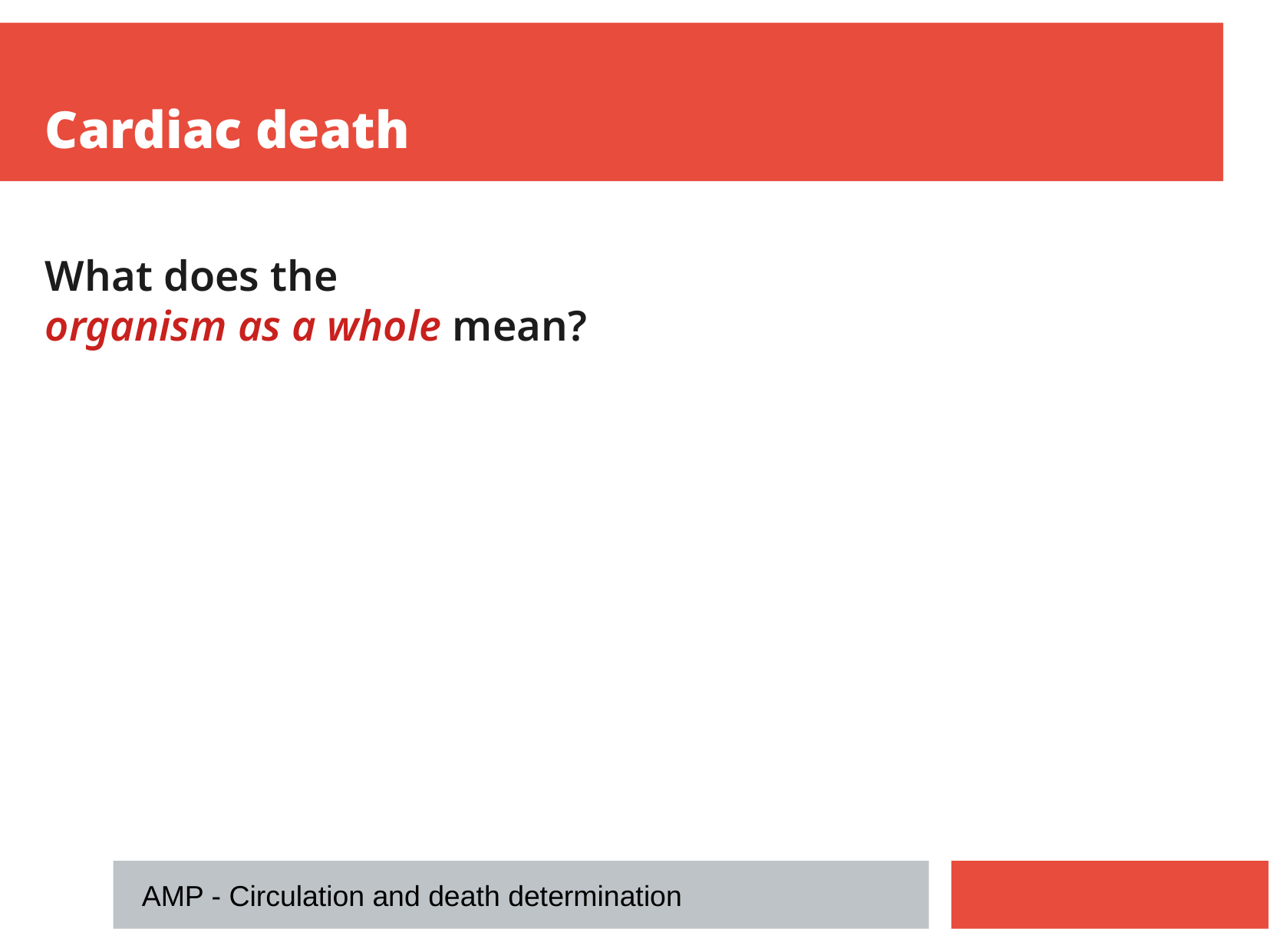

Cardiac death
What does the
organism as a whole mean?

AMP - Circulation and death determination